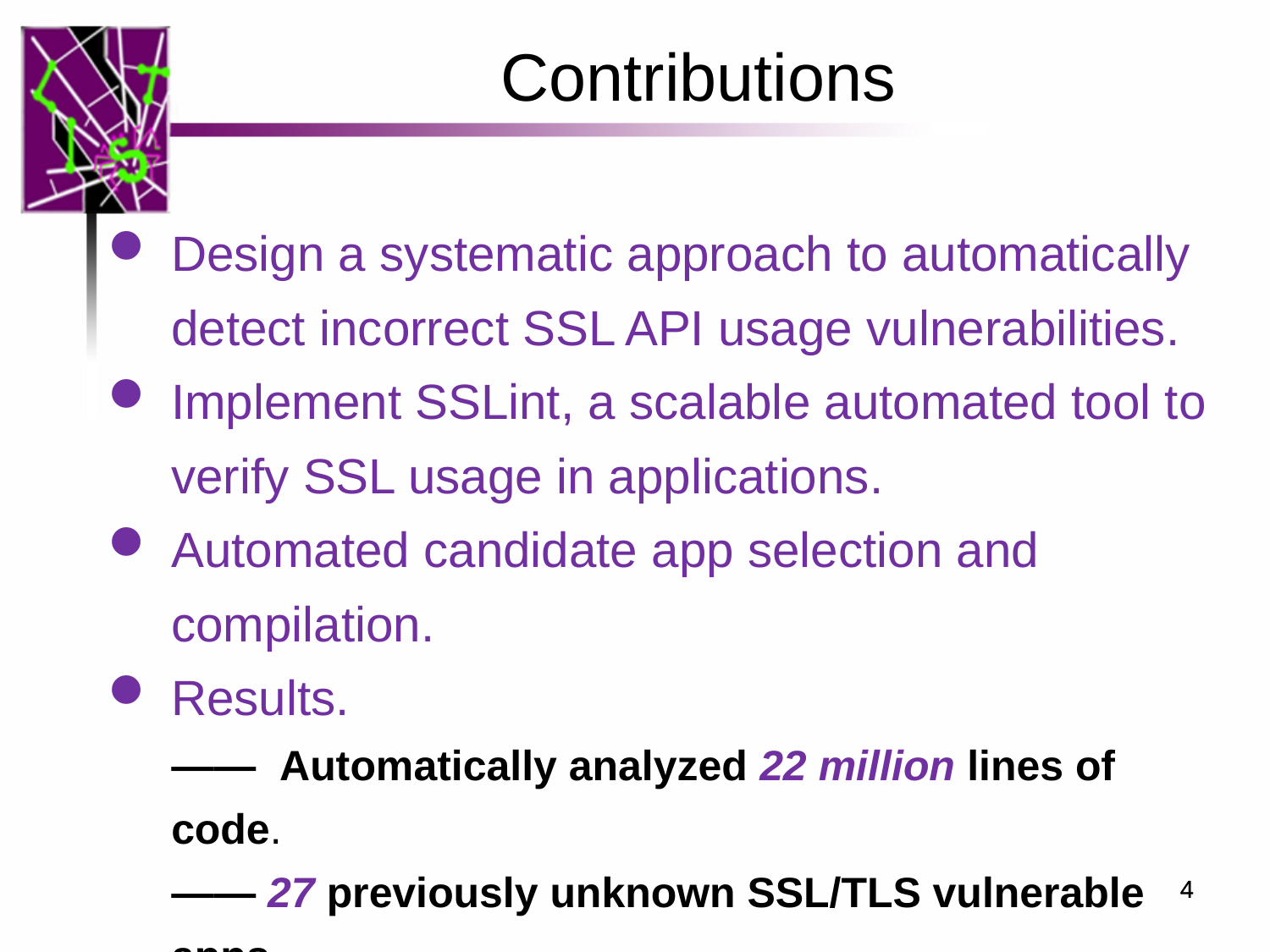

Contributions
Design a systematic approach to automatically detect incorrect SSL API usage vulnerabilities.
Implement SSLint, a scalable automated tool to verify SSL usage in applications.
Automated candidate app selection and compilation.
Results.
——  Automatically analyzed 22 million lines of code.
—— 27 previously unknown SSL/TLS vulnerable apps.
4
4